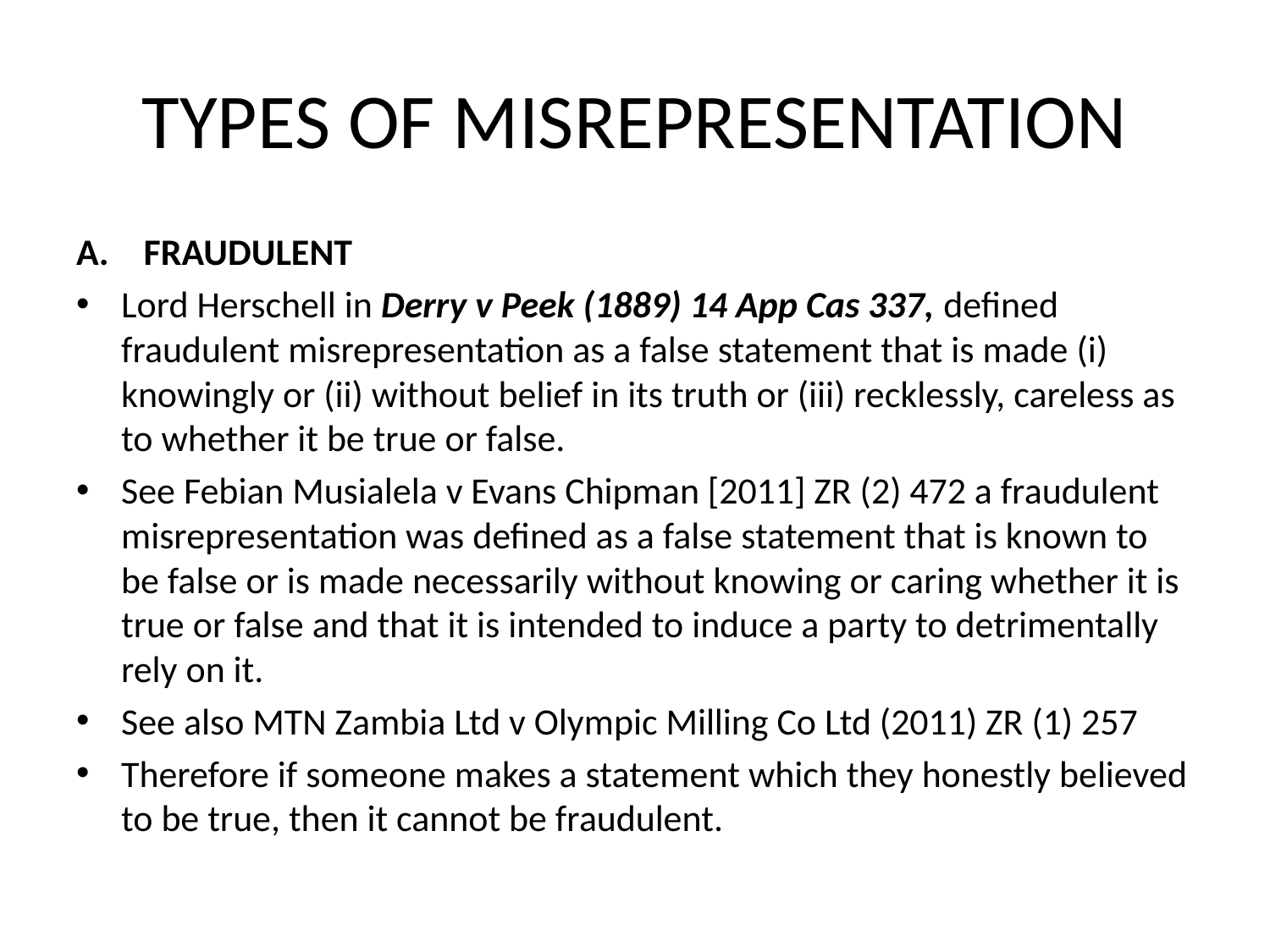

# TYPES OF MISREPRESENTATION
FRAUDULENT
Lord Herschell in Derry v Peek (1889) 14 App Cas 337, defined fraudulent misrepresentation as a false statement that is made (i) knowingly or (ii) without belief in its truth or (iii) recklessly, careless as to whether it be true or false.
See Febian Musialela v Evans Chipman [2011] ZR (2) 472 a fraudulent misrepresentation was defined as a false statement that is known to be false or is made necessarily without knowing or caring whether it is true or false and that it is intended to induce a party to detrimentally rely on it.
See also MTN Zambia Ltd v Olympic Milling Co Ltd (2011) ZR (1) 257
Therefore if someone makes a statement which they honestly believed to be true, then it cannot be fraudulent.